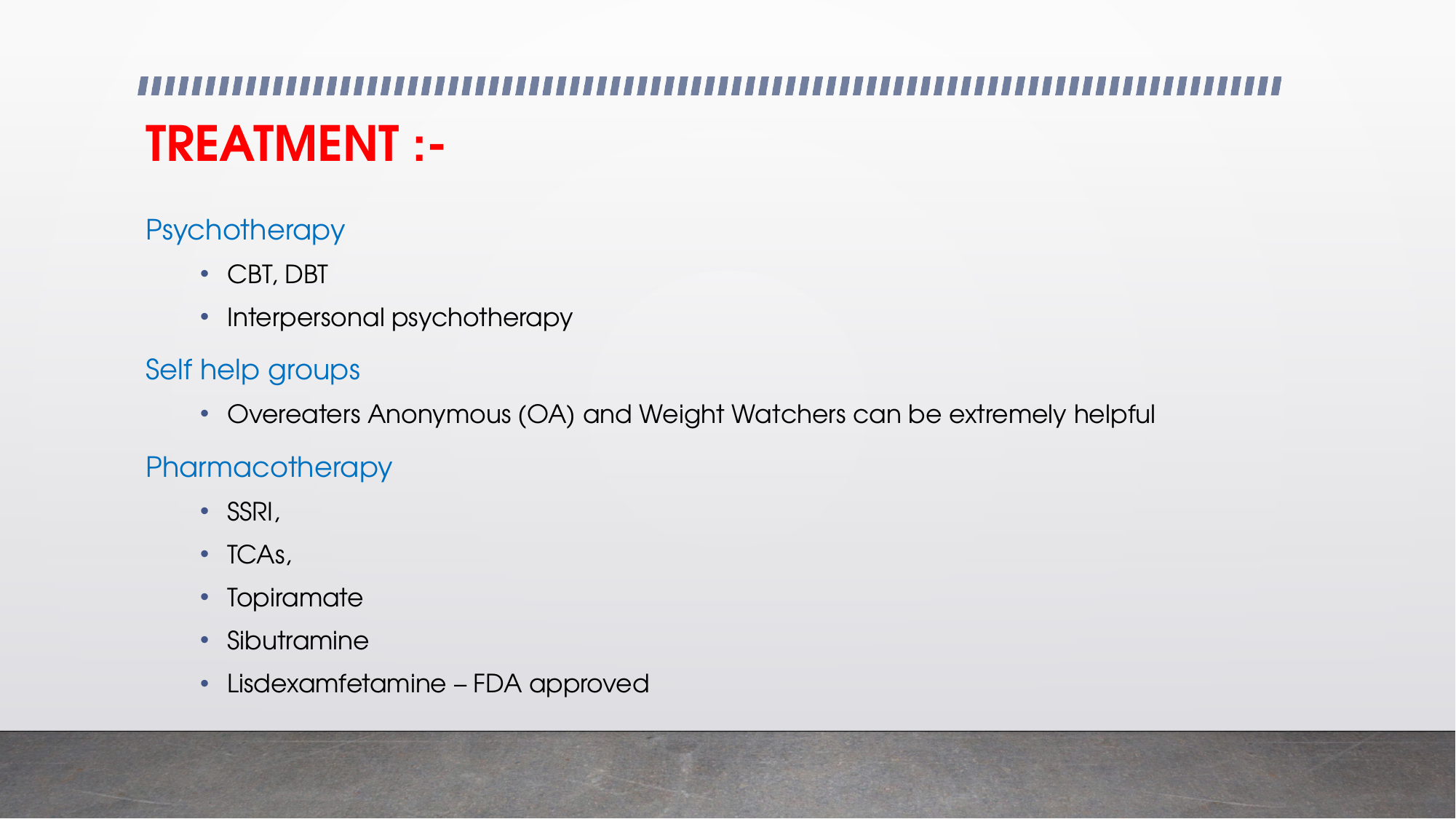

# TREATMENT :-
Psychotherapy
CBT, DBT
Interpersonal psychotherapy
Self help groups
Overeaters Anonymous (OA) and Weight Watchers can be extremely helpful
Pharmacotherapy
SSRI,
TCAs,
Topiramate
Sibutramine
Lisdexamfetamine – FDA approved